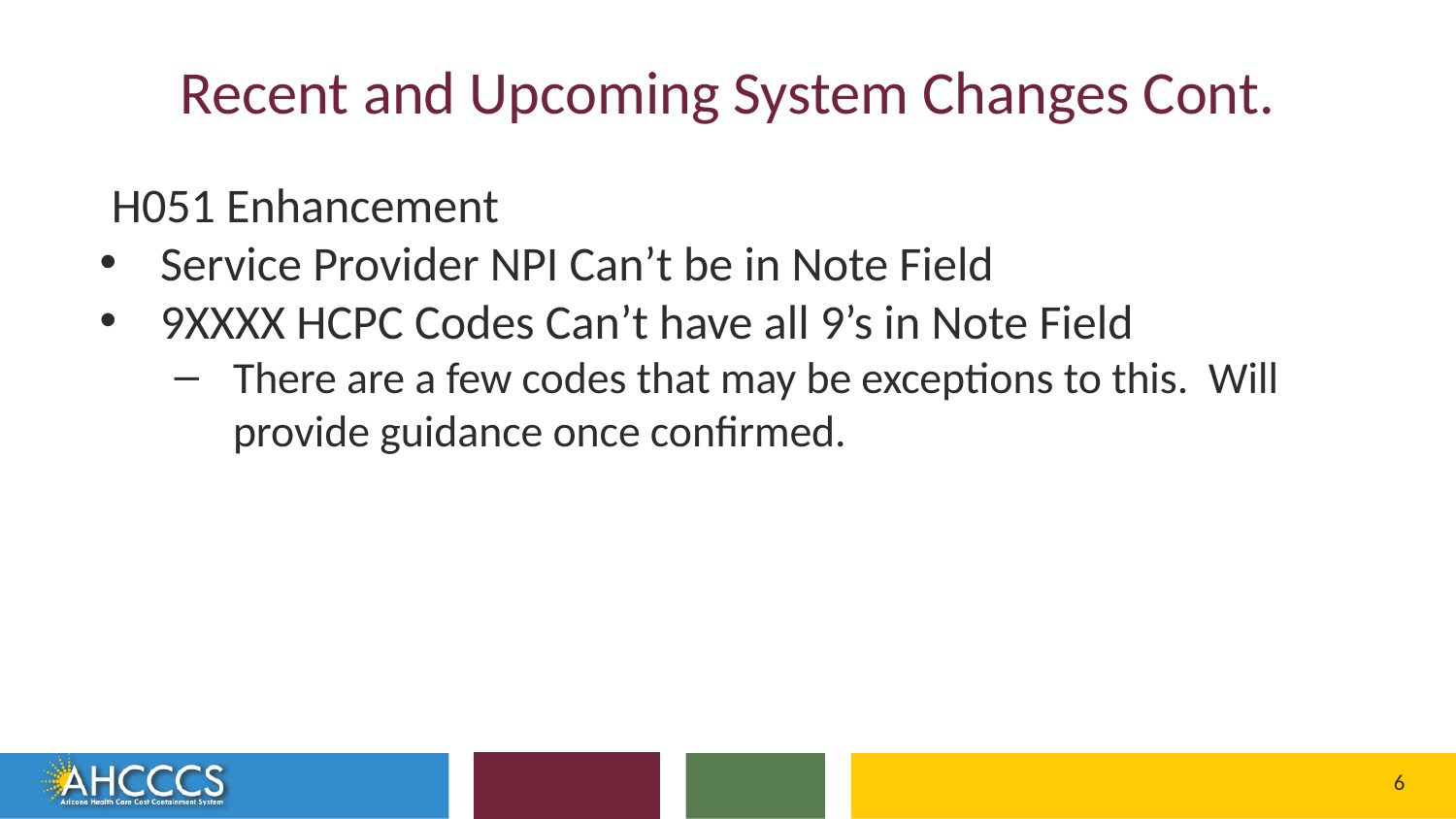

# Recent and Upcoming System Changes Cont.
H051 Enhancement
Service Provider NPI Can’t be in Note Field
9XXXX HCPC Codes Can’t have all 9’s in Note Field
There are a few codes that may be exceptions to this.  Will provide guidance once confirmed.